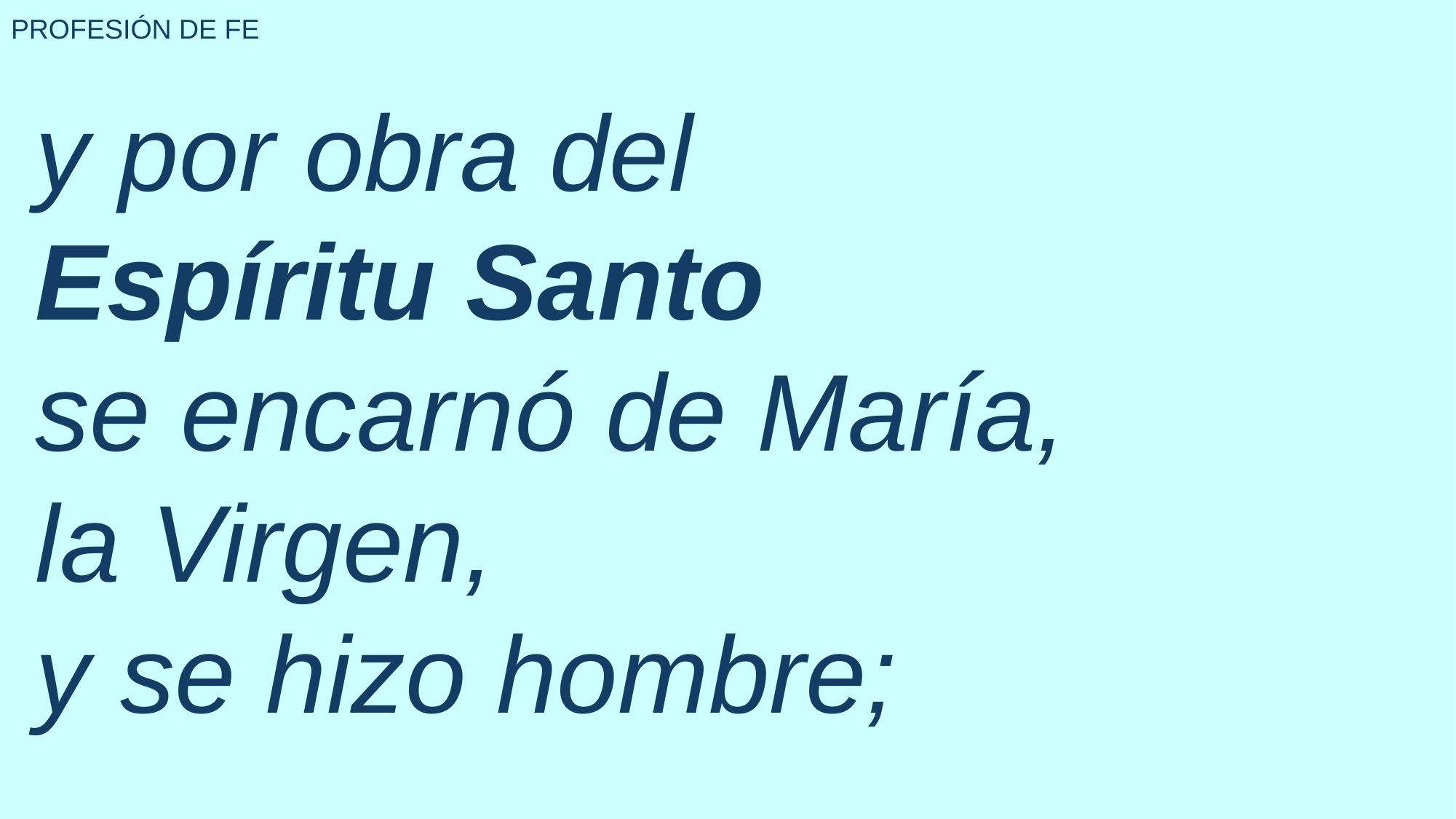

PROFESIÓN DE FE
y por obra del
Espíritu Santo
se encarnó de María,
la Virgen,
y se hizo hombre;